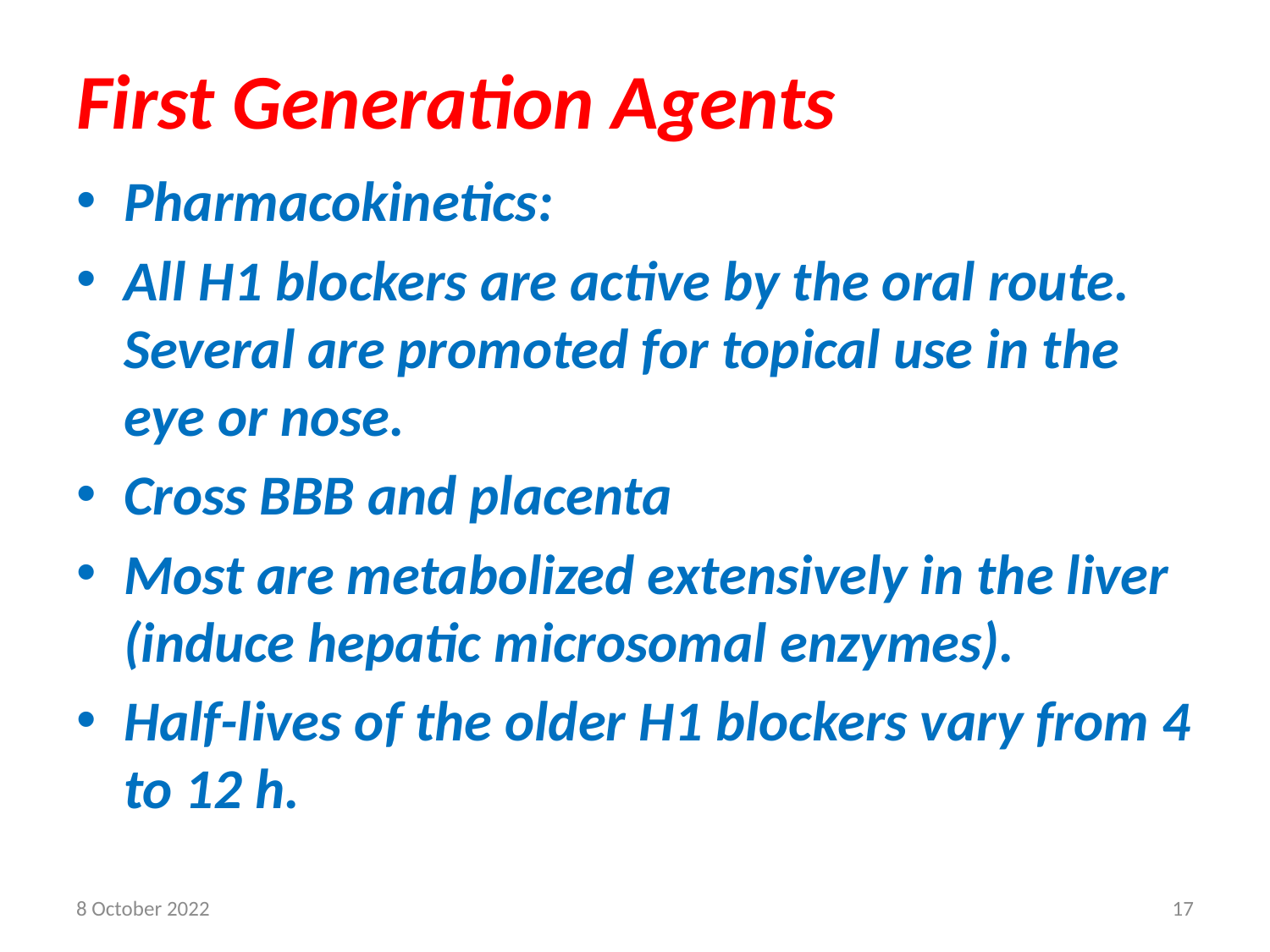

# First Generation Agents
Pharmacokinetics:
All H1 blockers are active by the oral route. Several are promoted for topical use in the eye or nose.
Cross BBB and placenta
Most are metabolized extensively in the liver (induce hepatic microsomal enzymes).
Half-lives of the older H1 blockers vary from 4 to 12 h.

8 October 2022
17